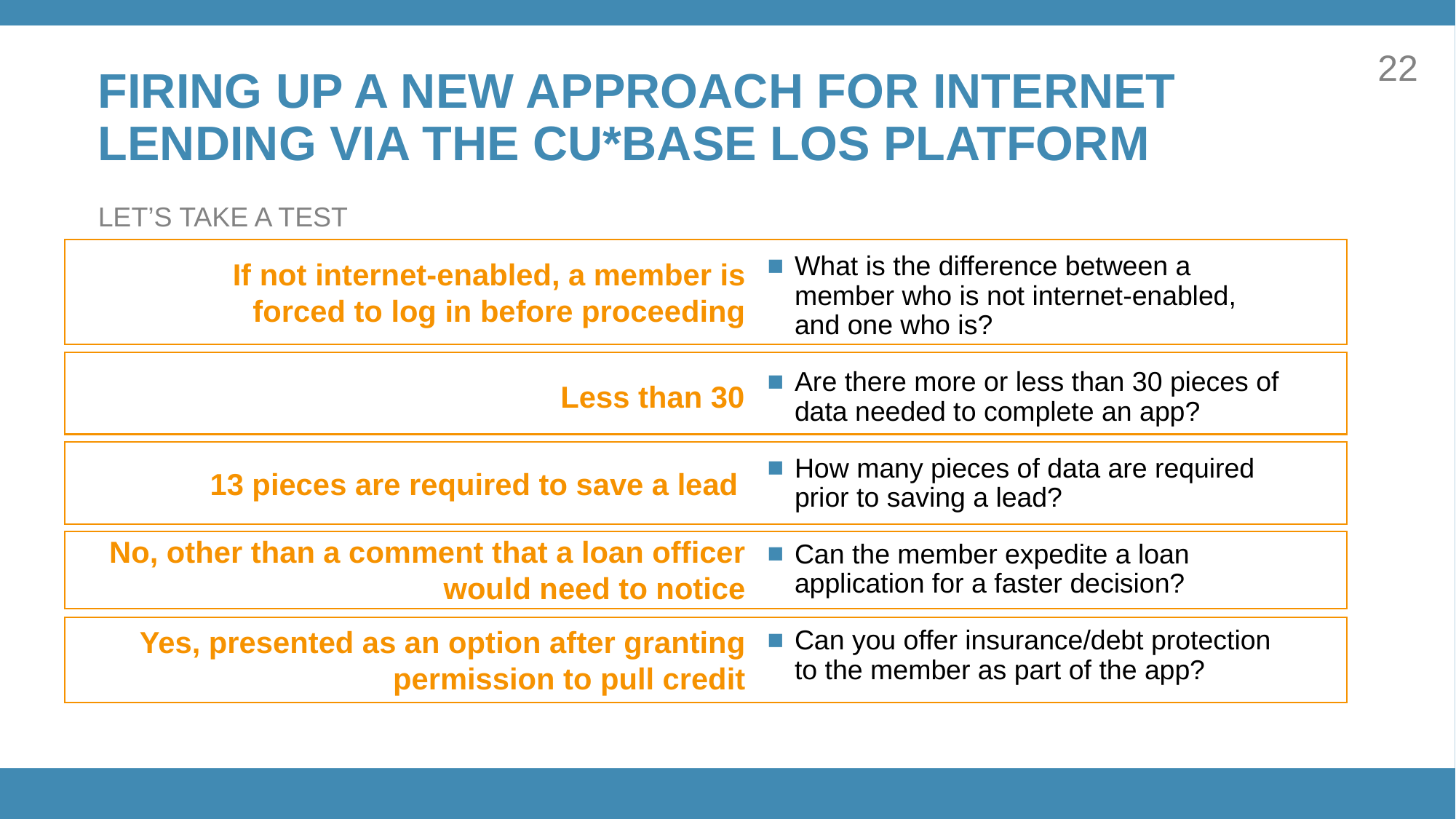

# Firing up a new approach for internet lending via the CU*BASE LOS platform
22
Let’s take a test

If not internet-enabled, a member is forced to log in before proceeding
What is the difference between a member who is not internet-enabled, and one who is?
Are there more or less than 30 pieces of data needed to complete an app?
How many pieces of data are required prior to saving a lead?
Can the member expedite a loan application for a faster decision?
Can you offer insurance/debt protection to the member as part of the app?

Less than 30

13 pieces are required to save a lead
No, other than a comment that a loan officer would need to notice

Yes, presented as an option after granting permission to pull credit